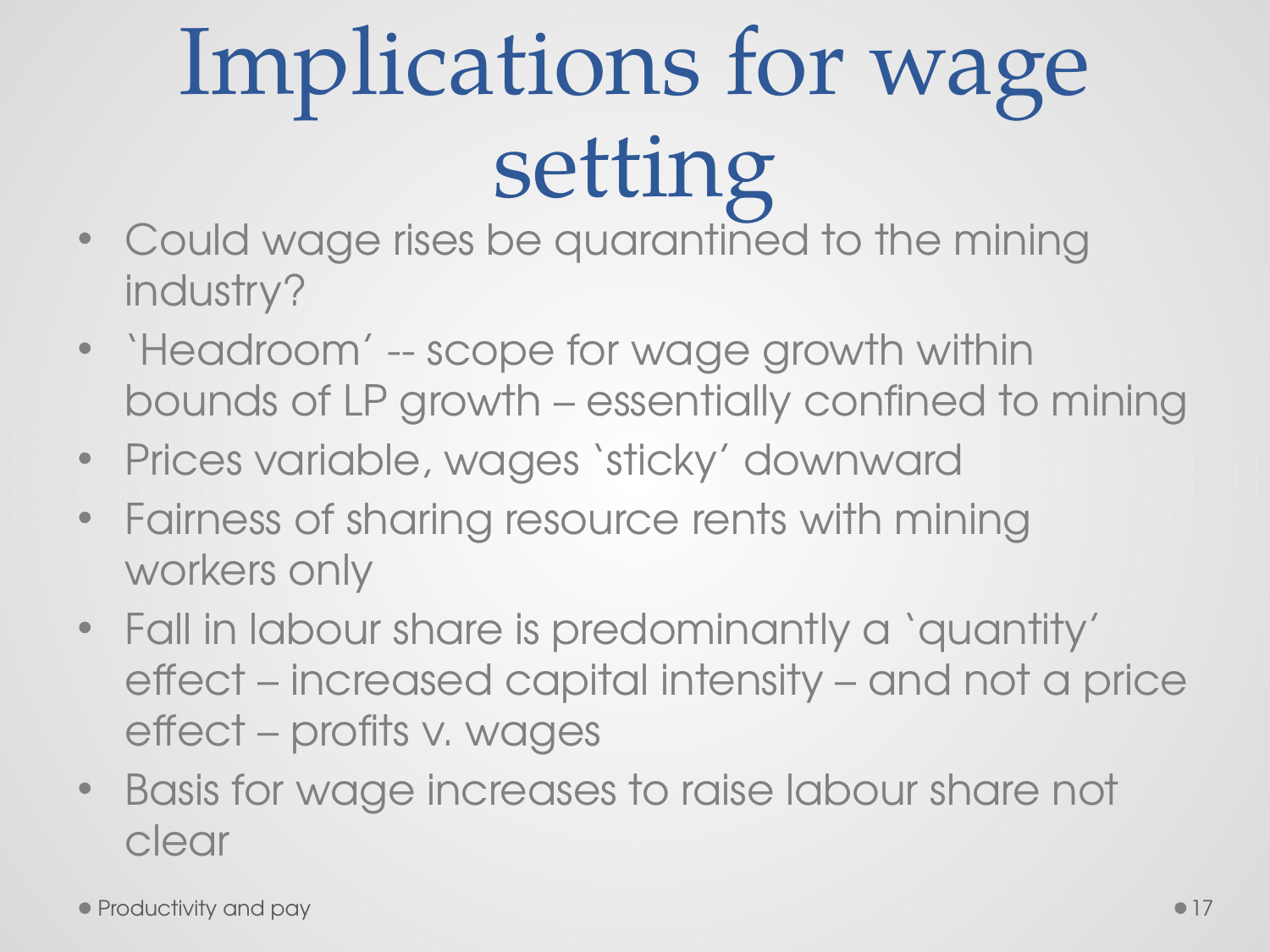

# Implications for wage setting
Could wage rises be quarantined to the mining industry?
‘Headroom’ -- scope for wage growth within bounds of LP growth – essentially confined to mining
Prices variable, wages ‘sticky’ downward
Fairness of sharing resource rents with mining workers only
Fall in labour share is predominantly a ‘quantity’ effect – increased capital intensity – and not a price effect – profits v. wages
Basis for wage increases to raise labour share not clear
Productivity and pay
17